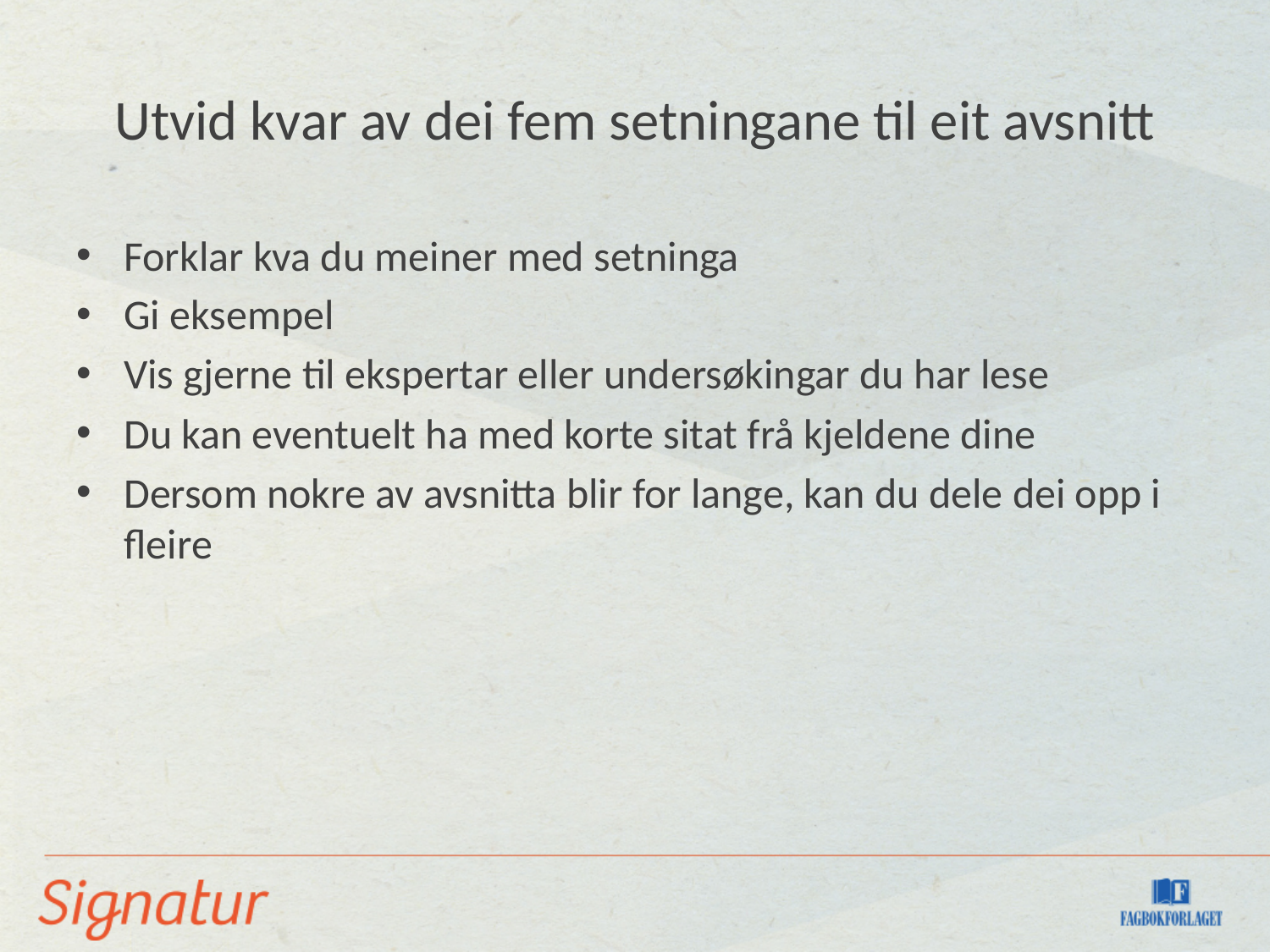

# Utvid kvar av dei fem setningane til eit avsnitt
Forklar kva du meiner med setninga
Gi eksempel
Vis gjerne til ekspertar eller undersøkingar du har lese
Du kan eventuelt ha med korte sitat frå kjeldene dine
Dersom nokre av avsnitta blir for lange, kan du dele dei opp i fleire